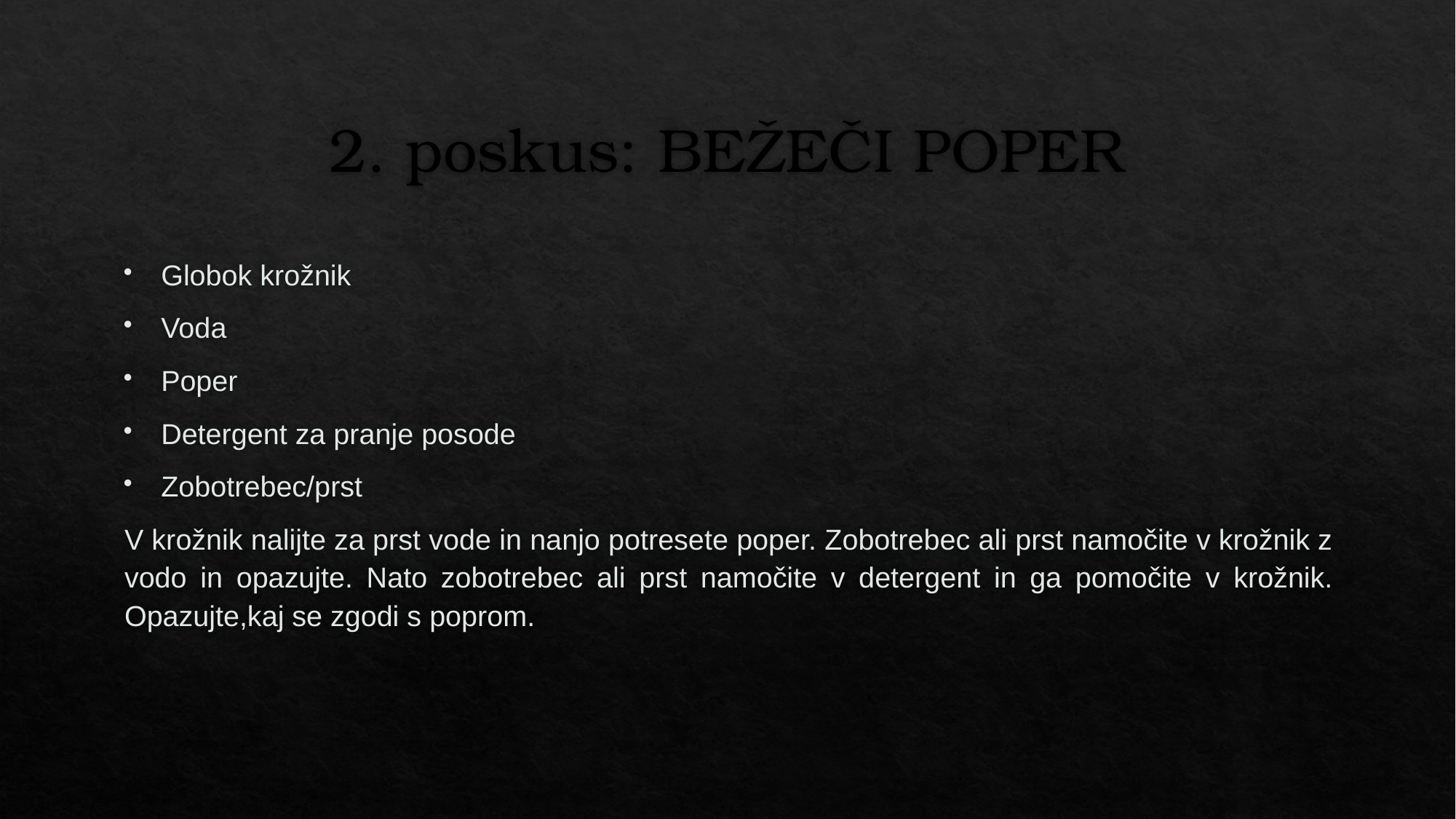

# 2. poskus: BEŽEČI POPER
Globok krožnik
Voda
Poper
Detergent za pranje posode
Zobotrebec/prst
V krožnik nalijte za prst vode in nanjo potresete poper. Zobotrebec ali prst namočite v krožnik z vodo in opazujte. Nato zobotrebec ali prst namočite v detergent in ga pomočite v krožnik. Opazujte,kaj se zgodi s poprom.